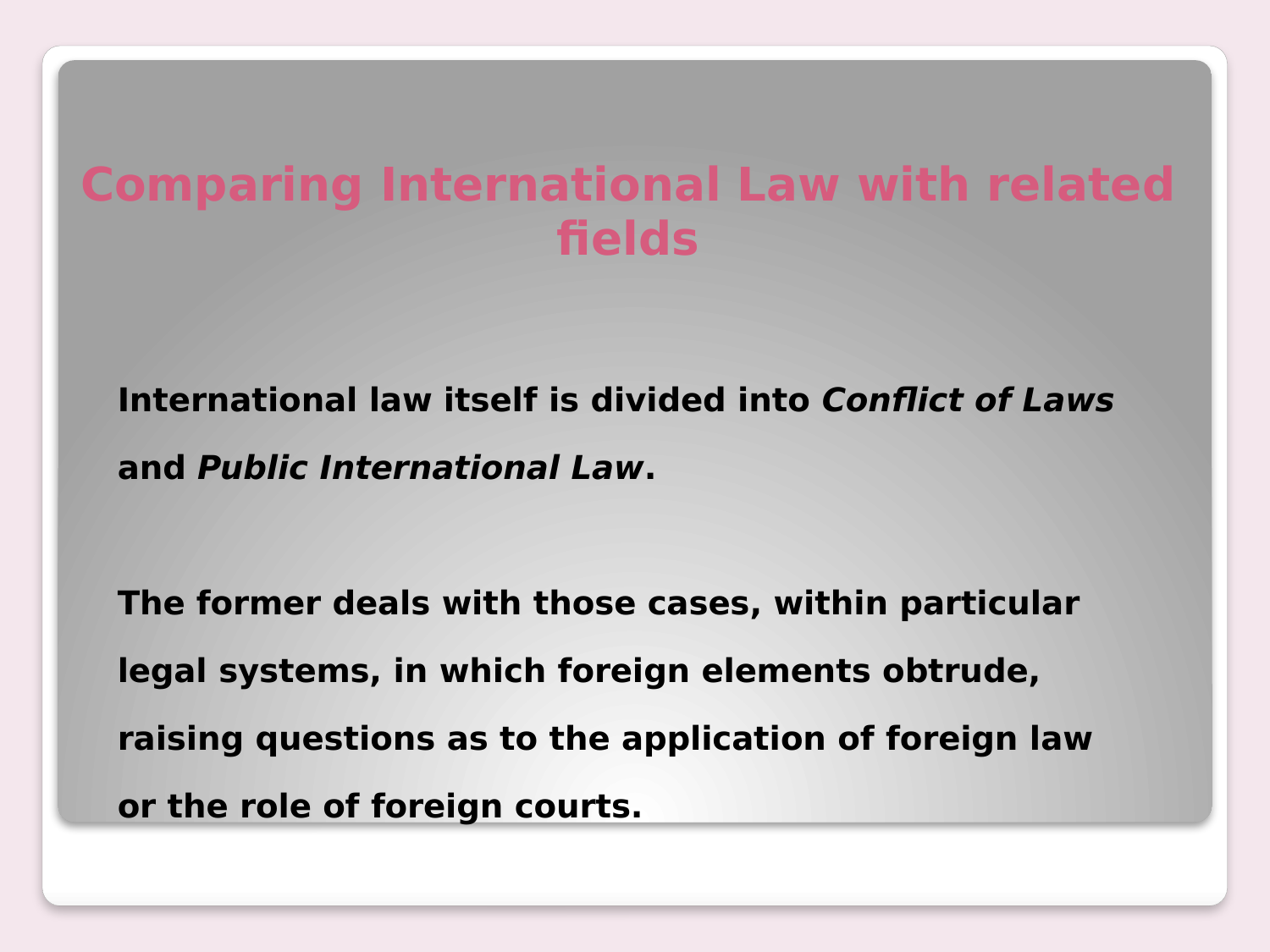

# Comparing International Law with related fields
International law itself is divided into Conflict of Laws and Public International Law.

The former deals with those cases, within particular legal systems, in which foreign elements obtrude, raising questions as to the application of foreign law or the role of foreign courts.